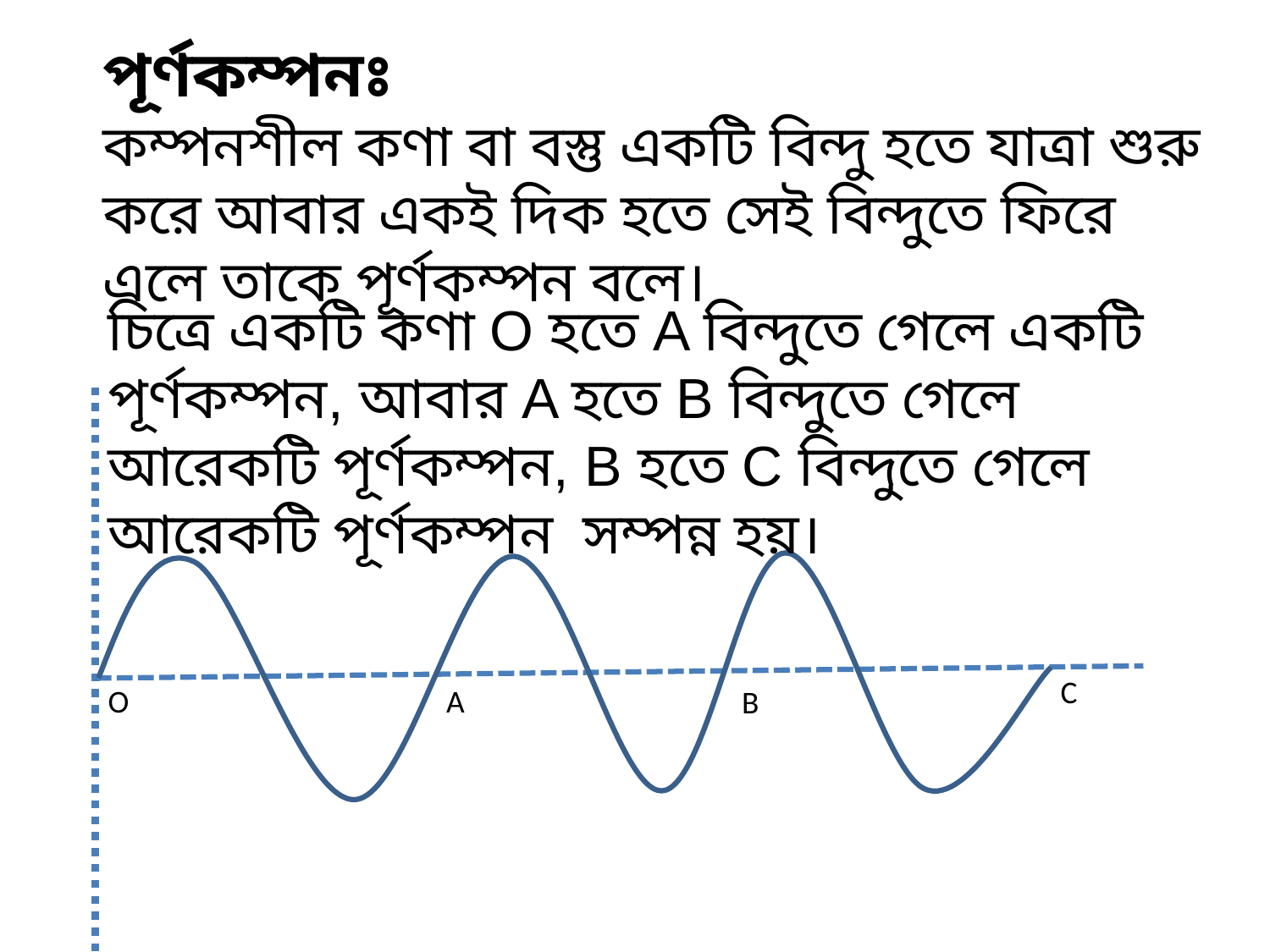

পূর্ণকম্পনঃ
কম্পনশীল কণা বা বস্তু একটি বিন্দু হতে যাত্রা শুরু করে আবার একই দিক হতে সেই বিন্দুতে ফিরে এলে তাকে পূর্ণকম্পন বলে।

চিত্রে একটি কণা O হতে A বিন্দুতে গেলে একটি পূর্ণকম্পন, আবার A হতে B বিন্দুতে গেলে আরেকটি পূর্ণকম্পন, B হতে C বিন্দুতে গেলে আরেকটি পূর্ণকম্পন  সম্পন্ন হয়।

C
O
A
B